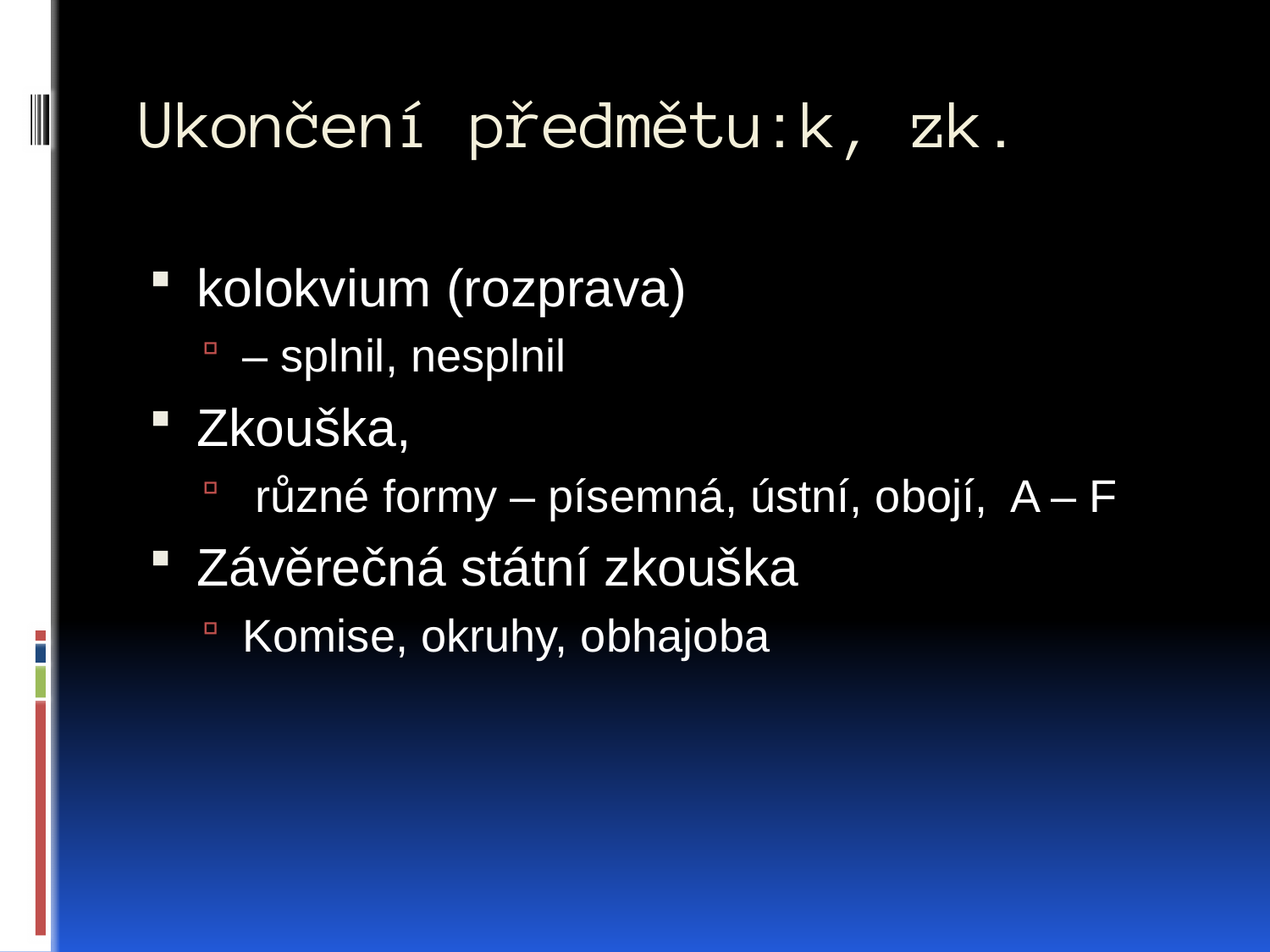

# Ukončení předmětu:k, zk.
kolokvium (rozprava)
– splnil, nesplnil
Zkouška,
 různé formy – písemná, ústní, obojí,  A – F
Závěrečná státní zkouška
Komise, okruhy, obhajoba